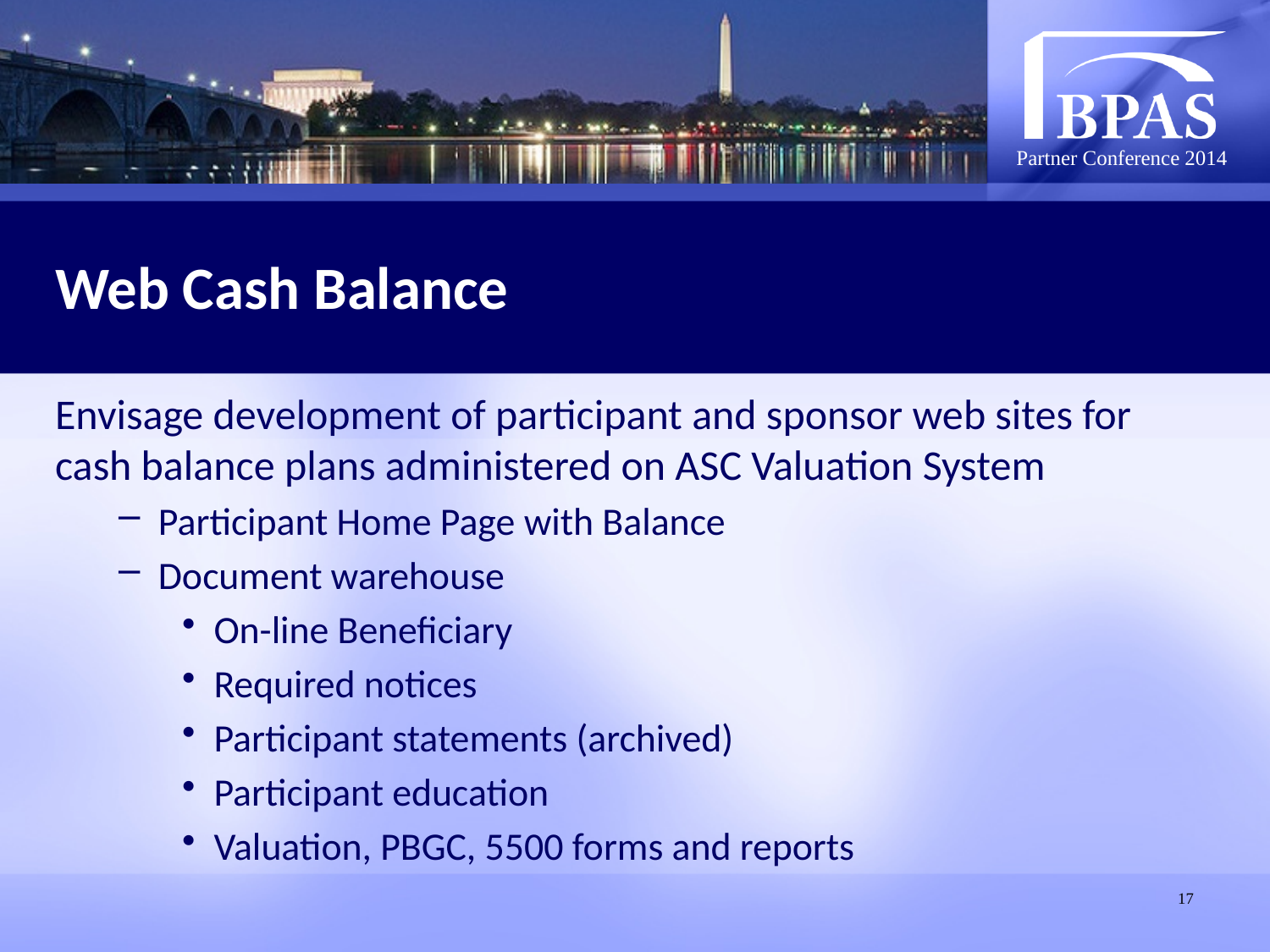

# Web Cash Balance
Envisage development of participant and sponsor web sites for cash balance plans administered on ASC Valuation System
Participant Home Page with Balance
Document warehouse
On-line Beneficiary
Required notices
Participant statements (archived)
Participant education
Valuation, PBGC, 5500 forms and reports

17